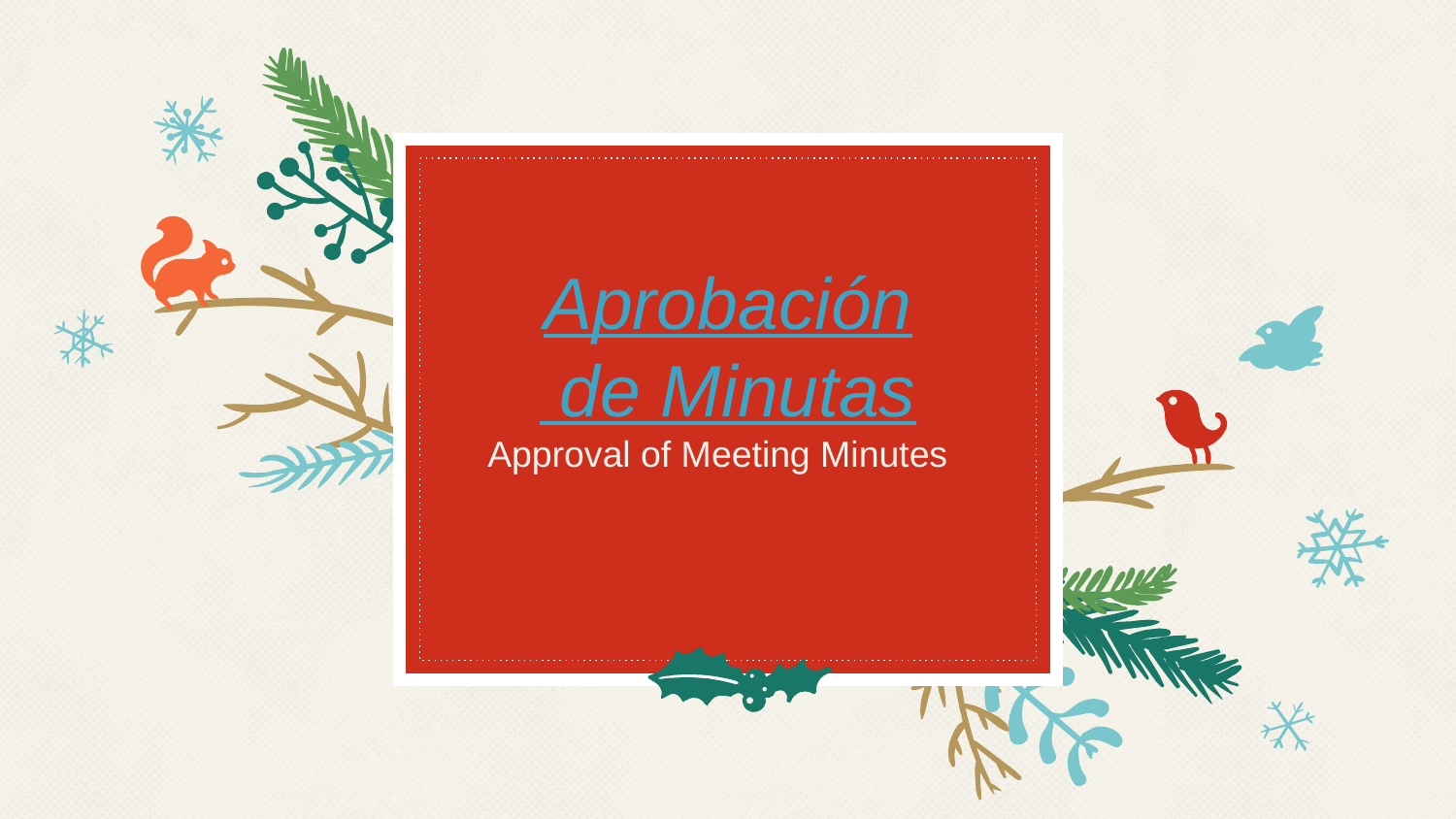

# Aprobación de Minutas
Approval of Meeting Minutes